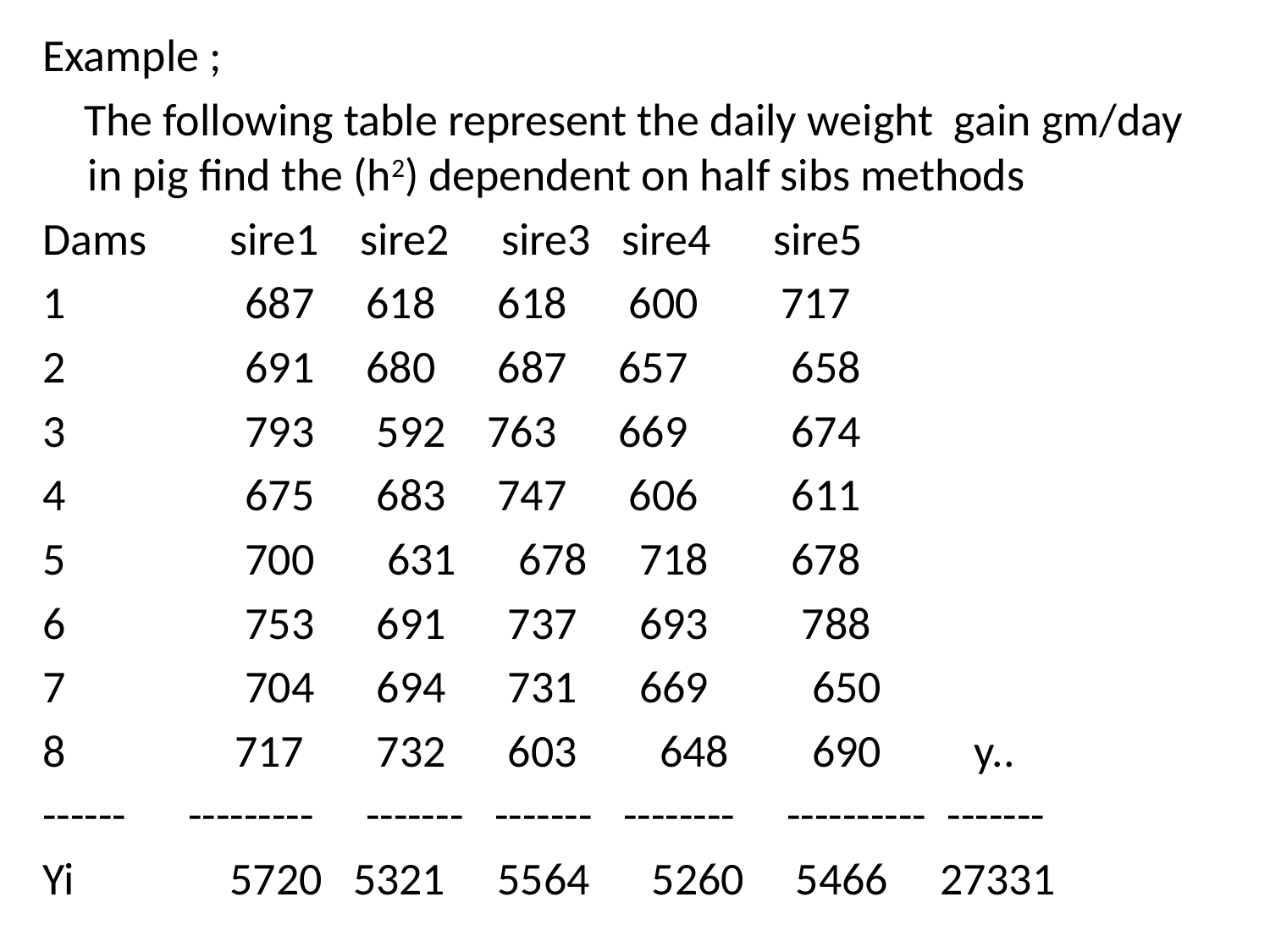

Example ;
    The following table represent the daily weight  gain gm/day in pig find the (h2) dependent on half sibs methods
Dams        sire1    sire2     sire3   sire4      sire5
             687     618      618      600        717
             691     680      687     657          658
             793      592    763      669          674
             675      683     747      606         611
             700       631      678     718        678
             753      691      737      693         788
             704      694      731      669          650
            717       732      603        648        690         y..
------      ---------     -------   -------   --------     ----------  -------
Yi               5720   5321     5564      5260     5466     27331